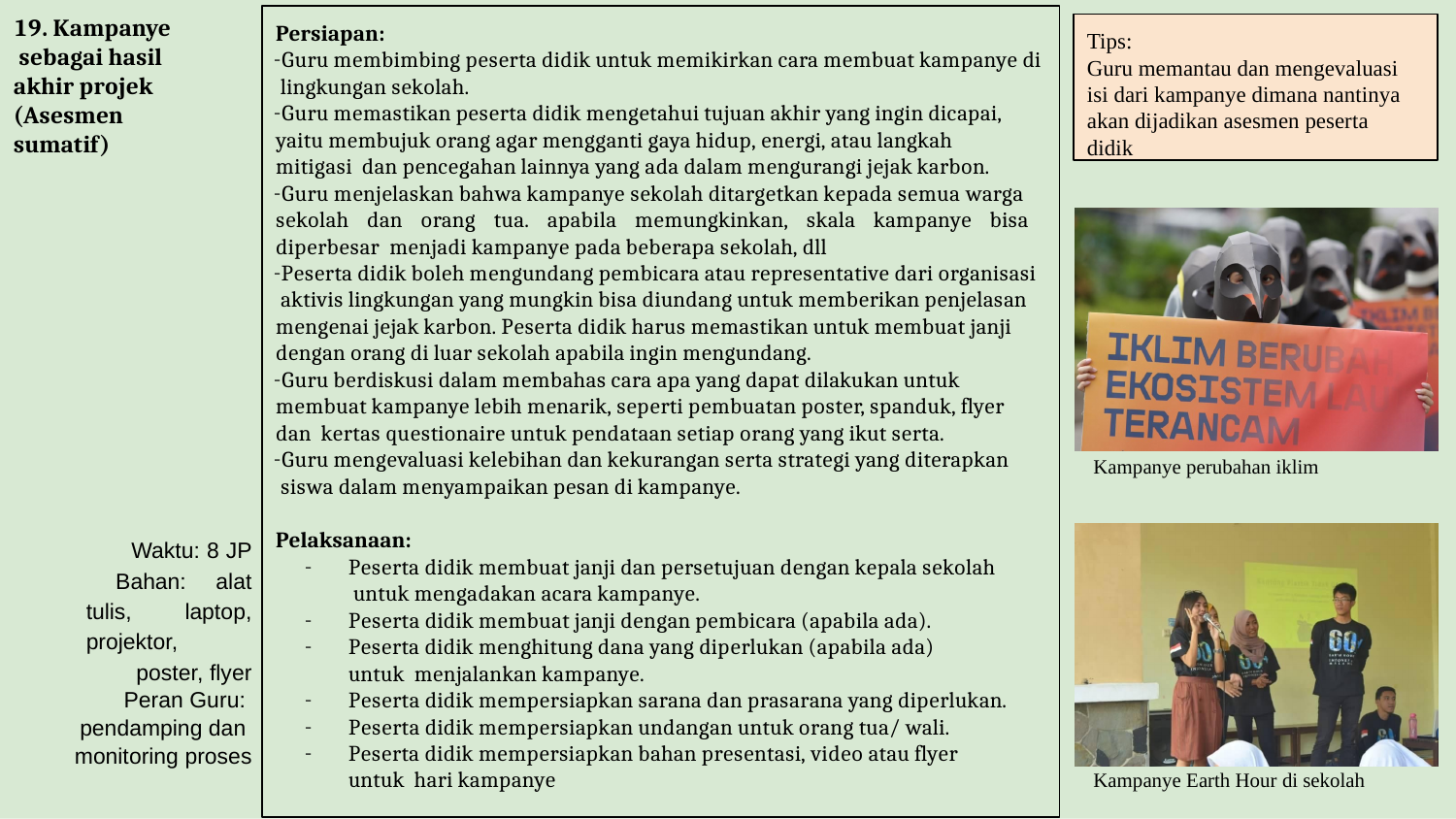

19. Kampanye  sebagai hasil  akhir projek  (Asesmen  sumatif)
Tips:
Guru memantau dan mengevaluasi  isi dari kampanye dimana nantinya  akan dijadikan asesmen peserta  didik
Persiapan:
Guru membimbing peserta didik untuk memikirkan cara membuat kampanye di  lingkungan sekolah.
Guru memastikan peserta didik mengetahui tujuan akhir yang ingin dicapai,  yaitu membujuk orang agar mengganti gaya hidup, energi, atau langkah mitigasi  dan pencegahan lainnya yang ada dalam mengurangi jejak karbon.
Guru menjelaskan bahwa kampanye sekolah ditargetkan kepada semua warga  sekolah dan orang tua. apabila memungkinkan, skala kampanye bisa diperbesar  menjadi kampanye pada beberapa sekolah, dll
Peserta didik boleh mengundang pembicara atau representative dari organisasi  aktivis lingkungan yang mungkin bisa diundang untuk memberikan penjelasan  mengenai jejak karbon. Peserta didik harus memastikan untuk membuat janji  dengan orang di luar sekolah apabila ingin mengundang.
Guru berdiskusi dalam membahas cara apa yang dapat dilakukan untuk  membuat kampanye lebih menarik, seperti pembuatan poster, spanduk, flyer dan  kertas questionaire untuk pendataan setiap orang yang ikut serta.
Guru mengevaluasi kelebihan dan kekurangan serta strategi yang diterapkan  siswa dalam menyampaikan pesan di kampanye.

Kampanye perubahan iklim
Pelaksanaan:

Waktu: 8 JP  Bahan: alat tulis,  laptop, projektor,
poster, flyer  Peran Guru:  pendamping dan  monitoring proses
Peserta didik membuat janji dan persetujuan dengan kepala sekolah  untuk mengadakan acara kampanye.
Peserta didik membuat janji dengan pembicara (apabila ada).
Peserta didik menghitung dana yang diperlukan (apabila ada) untuk  menjalankan kampanye.
Peserta didik mempersiapkan sarana dan prasarana yang diperlukan.
Peserta didik mempersiapkan undangan untuk orang tua/ wali.
Peserta didik mempersiapkan bahan presentasi, video atau flyer untuk  hari kampanye
Kampanye Earth Hour di sekolah